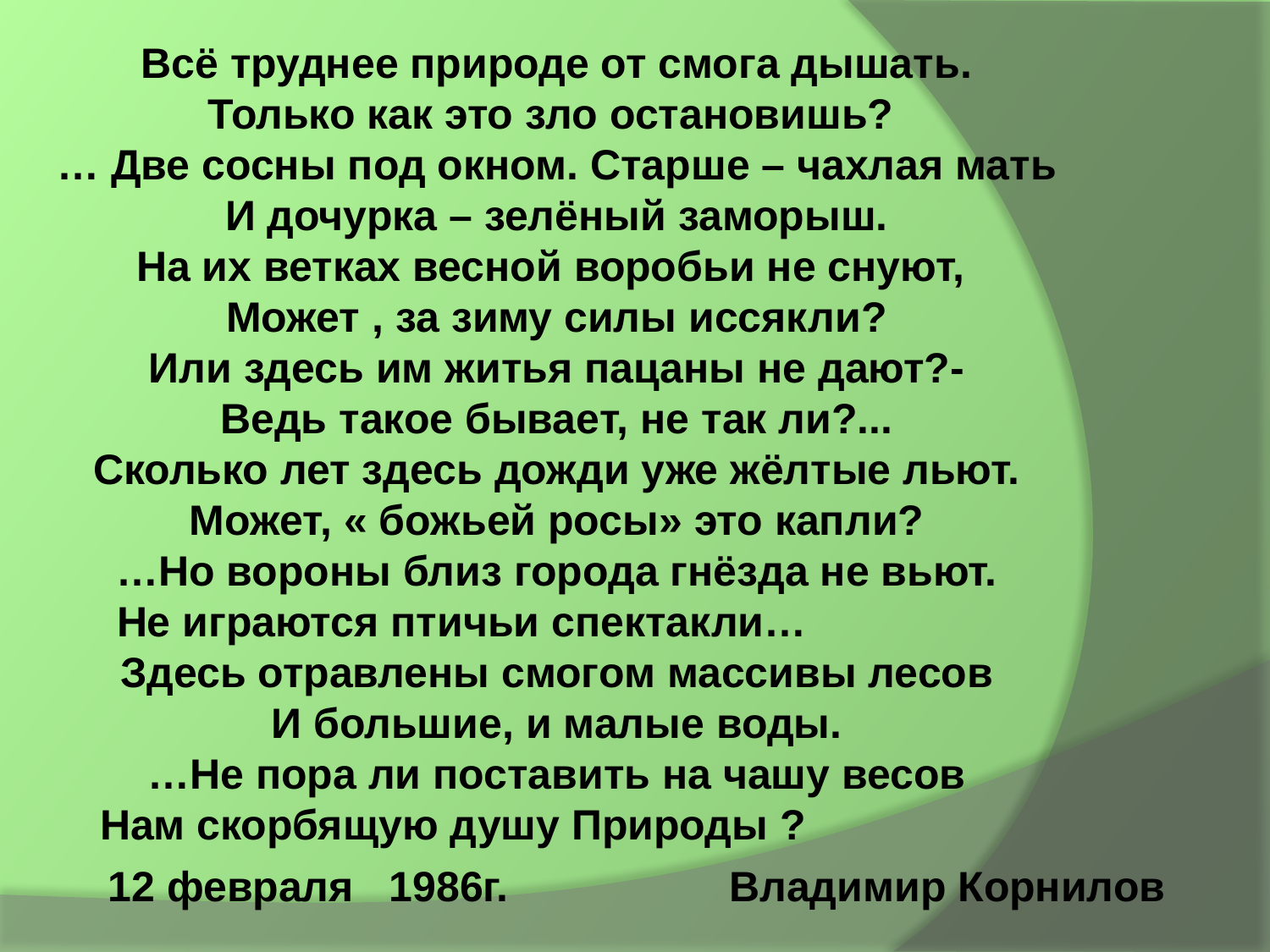

Всё труднее природе от смога дышать.
Только как это зло остановишь?
… Две сосны под окном. Старше – чахлая мать
И дочурка – зелёный заморыш.
На их ветках весной воробьи не снуют,
Может , за зиму силы иссякли?
Или здесь им житья пацаны не дают?-
Ведь такое бывает, не так ли?...
Сколько лет здесь дожди уже жёлтые льют.
Может, « божьей росы» это капли?
…Но вороны близ города гнёзда не вьют.
Не играются птичьи спектакли…
Здесь отравлены смогом массивы лесов
И большие, и малые воды.
…Не пора ли поставить на чашу весов
Нам скорбящую душу Природы ?

12 февраля   1986г.
Владимир Корнилов